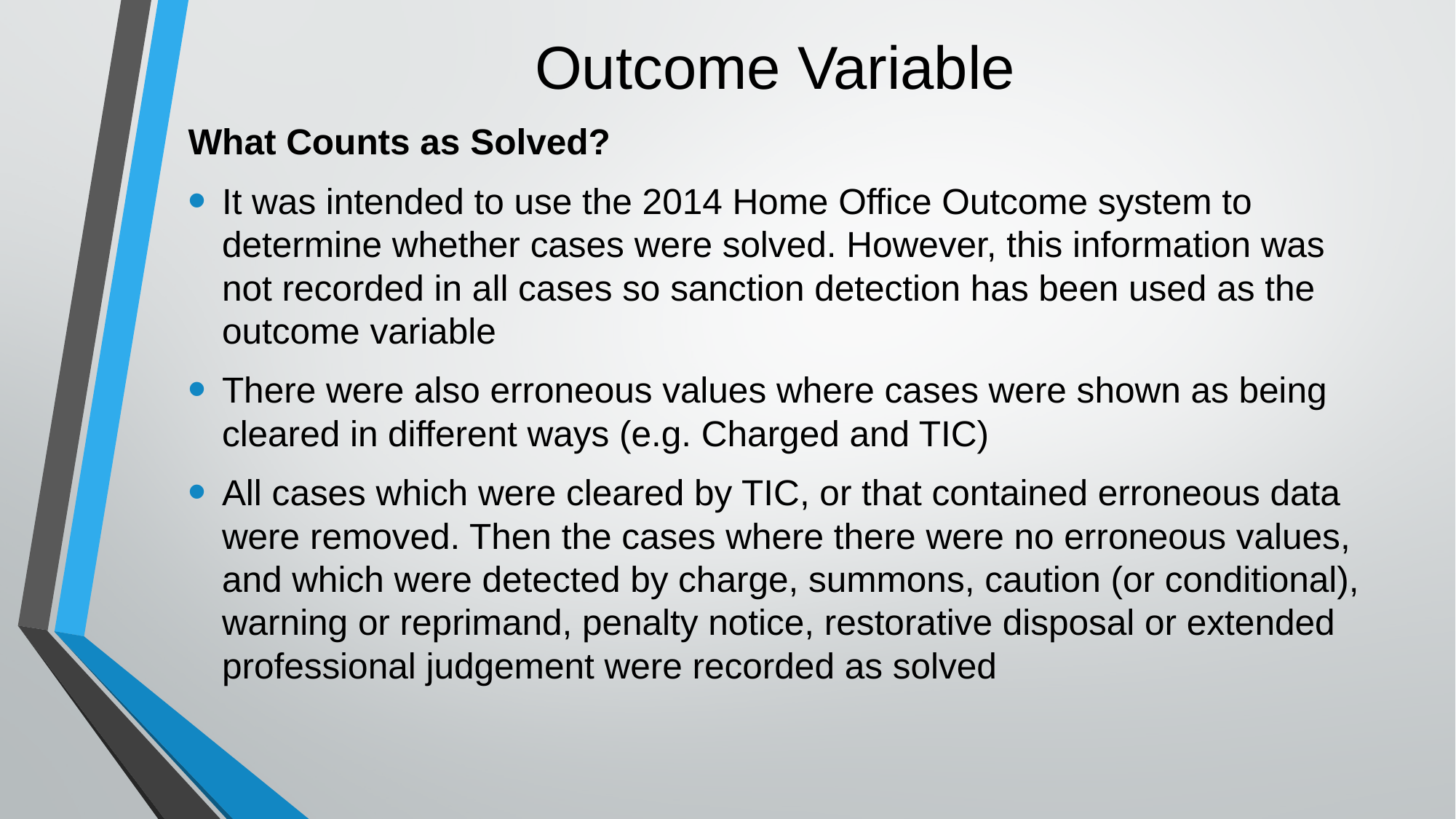

# Outcome Variable
What Counts as Solved?
It was intended to use the 2014 Home Office Outcome system to determine whether cases were solved. However, this information was not recorded in all cases so sanction detection has been used as the outcome variable
There were also erroneous values where cases were shown as being cleared in different ways (e.g. Charged and TIC)
All cases which were cleared by TIC, or that contained erroneous data were removed. Then the cases where there were no erroneous values, and which were detected by charge, summons, caution (or conditional), warning or reprimand, penalty notice, restorative disposal or extended professional judgement were recorded as solved